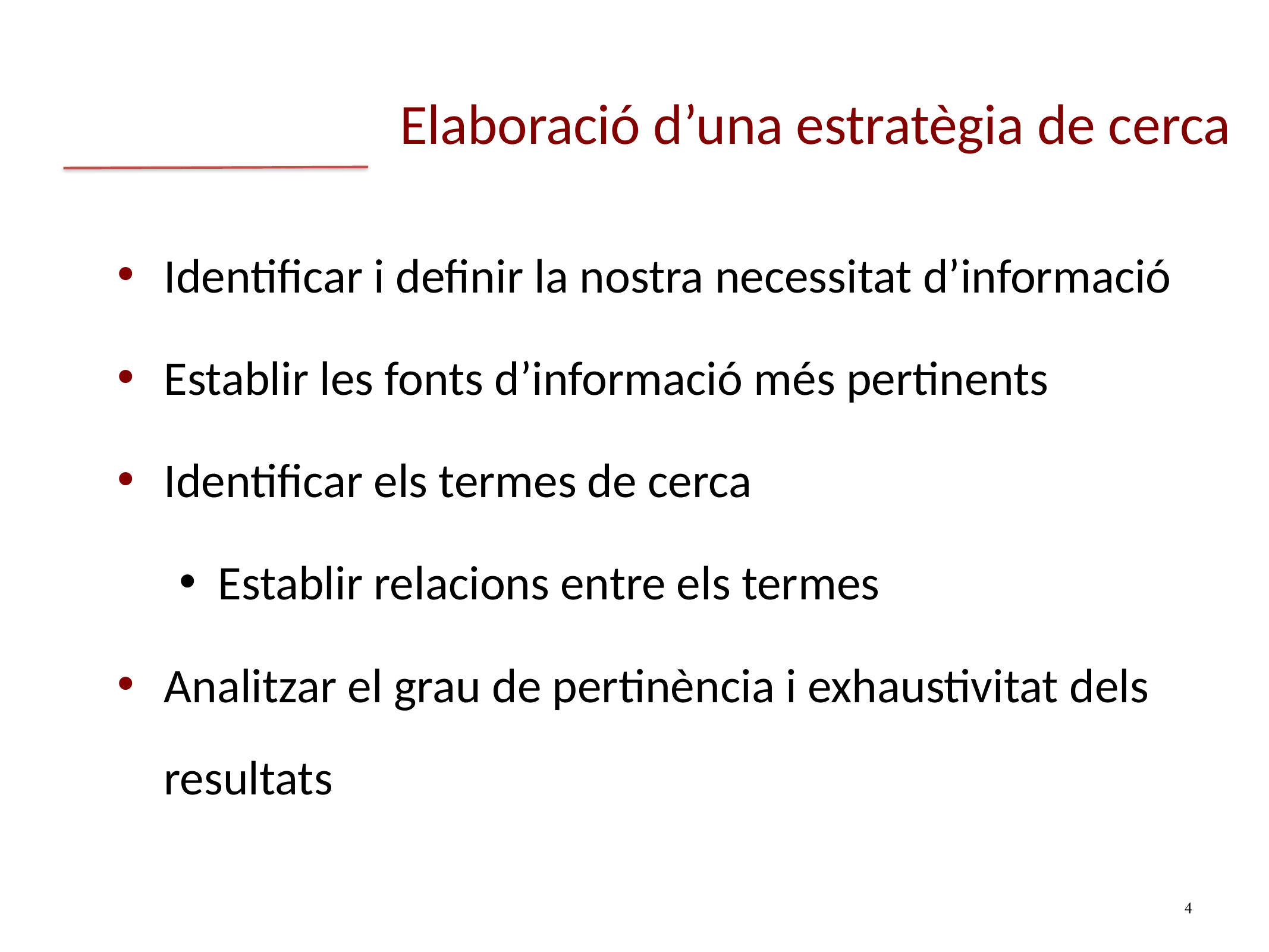

# Elaboració d’una estratègia de cerca
Identificar i definir la nostra necessitat d’informació
Establir les fonts d’informació més pertinents
Identificar els termes de cerca
Establir relacions entre els termes
Analitzar el grau de pertinència i exhaustivitat dels resultats
4